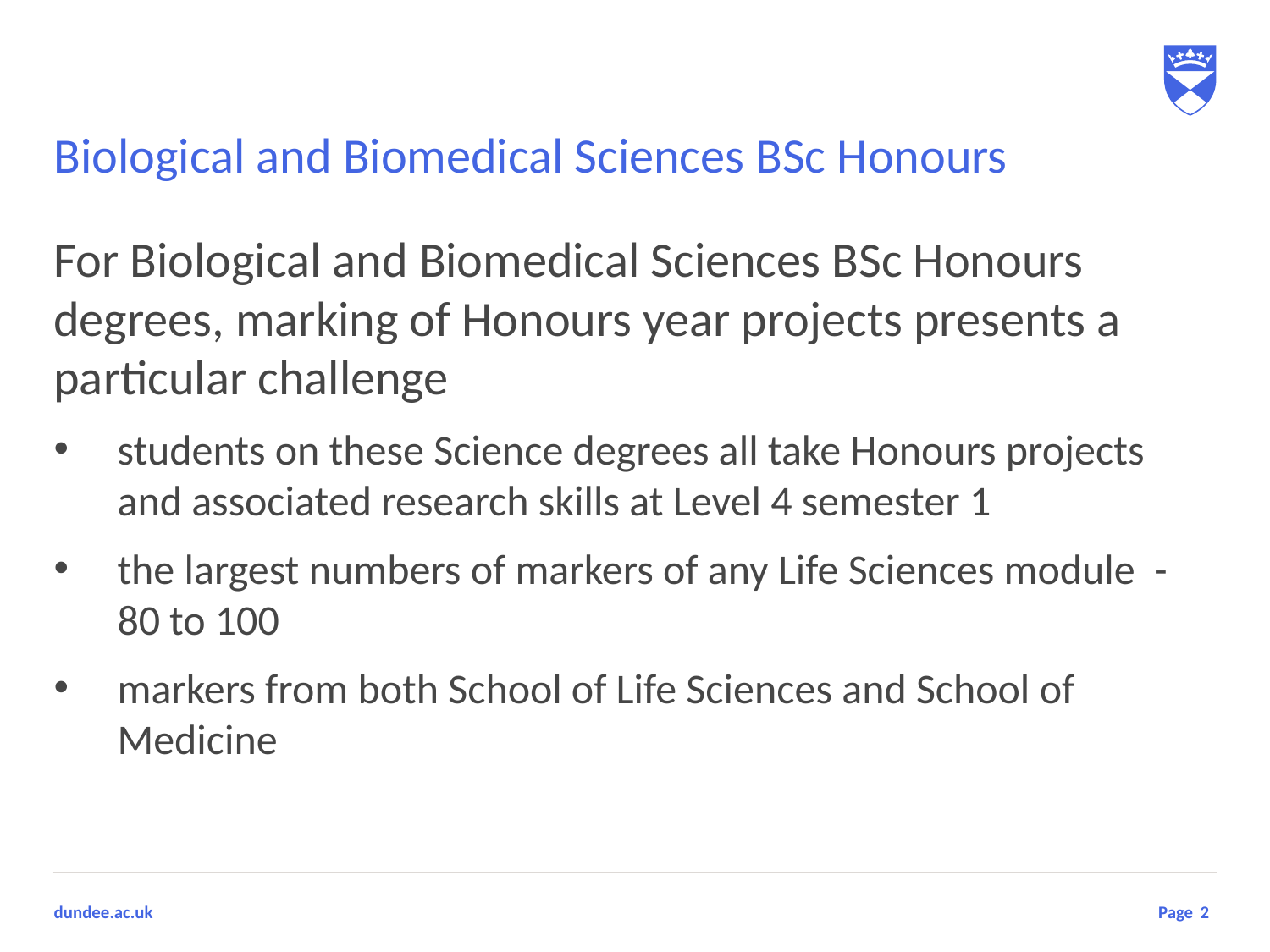

# Biological and Biomedical Sciences BSc Honours
For Biological and Biomedical Sciences BSc Honours degrees, marking of Honours year projects presents a particular challenge
students on these Science degrees all take Honours projects and associated research skills at Level 4 semester 1
the largest numbers of markers of any Life Sciences module  - 80 to 100
markers from both School of Life Sciences and School of Medicine

2